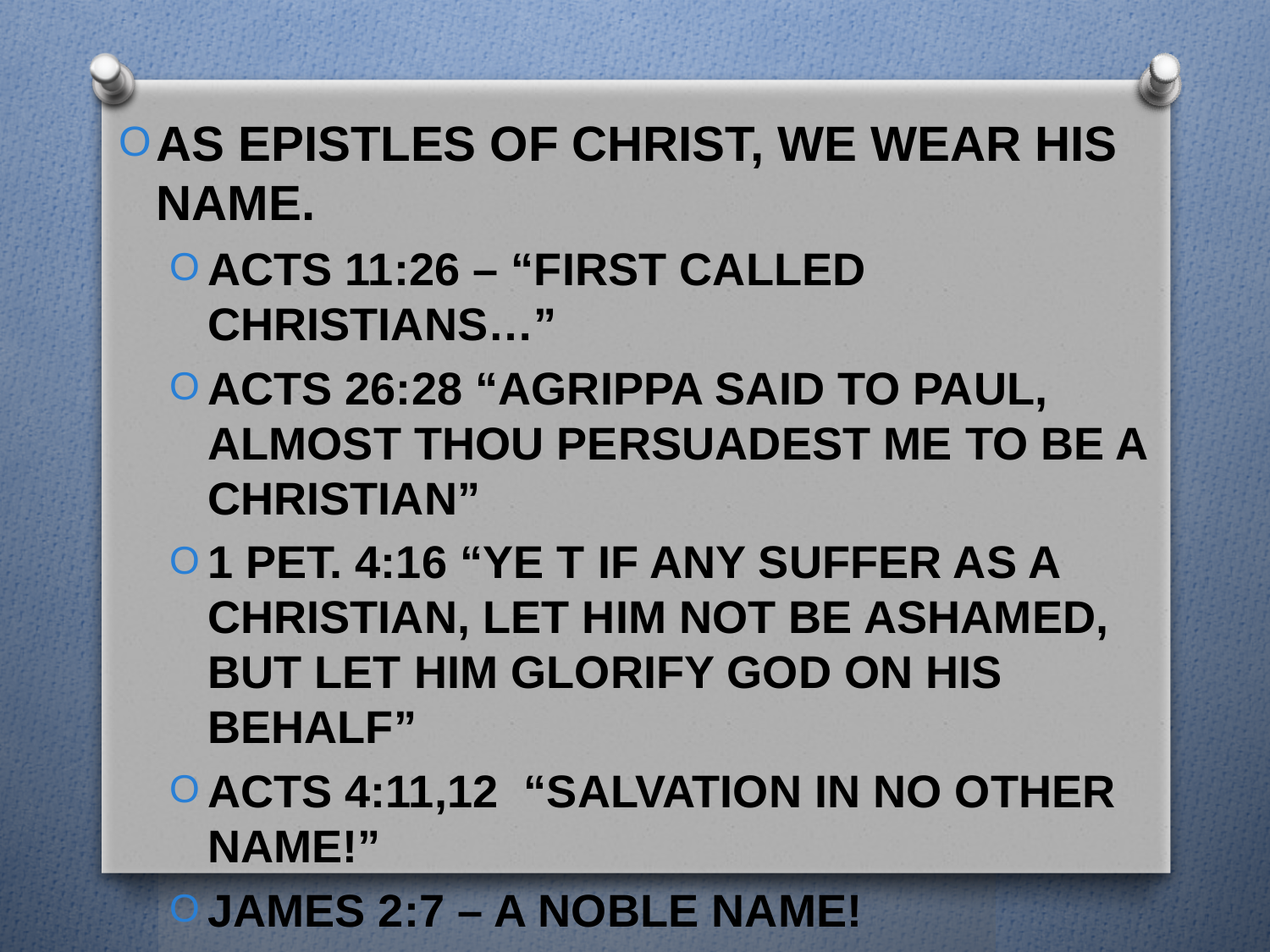

As epistles of Christ, we wear His name.
Acts 11:26 – “first called Christians…”
Acts 26:28 “Agrippa said to paul, almost thou persuadest me to be a Christian”
1 Pet. 4:16 “ye t if any suffer as a christian, let him not be ashamed, but let him glorify God on his behalf”
Acts 4:11,12  “salvation in no other Name!”
James 2:7 – A Noble Name!
Illustr: Alexander The Great…
Accordingly, let us live to reflect the true meaning of the name Christian!